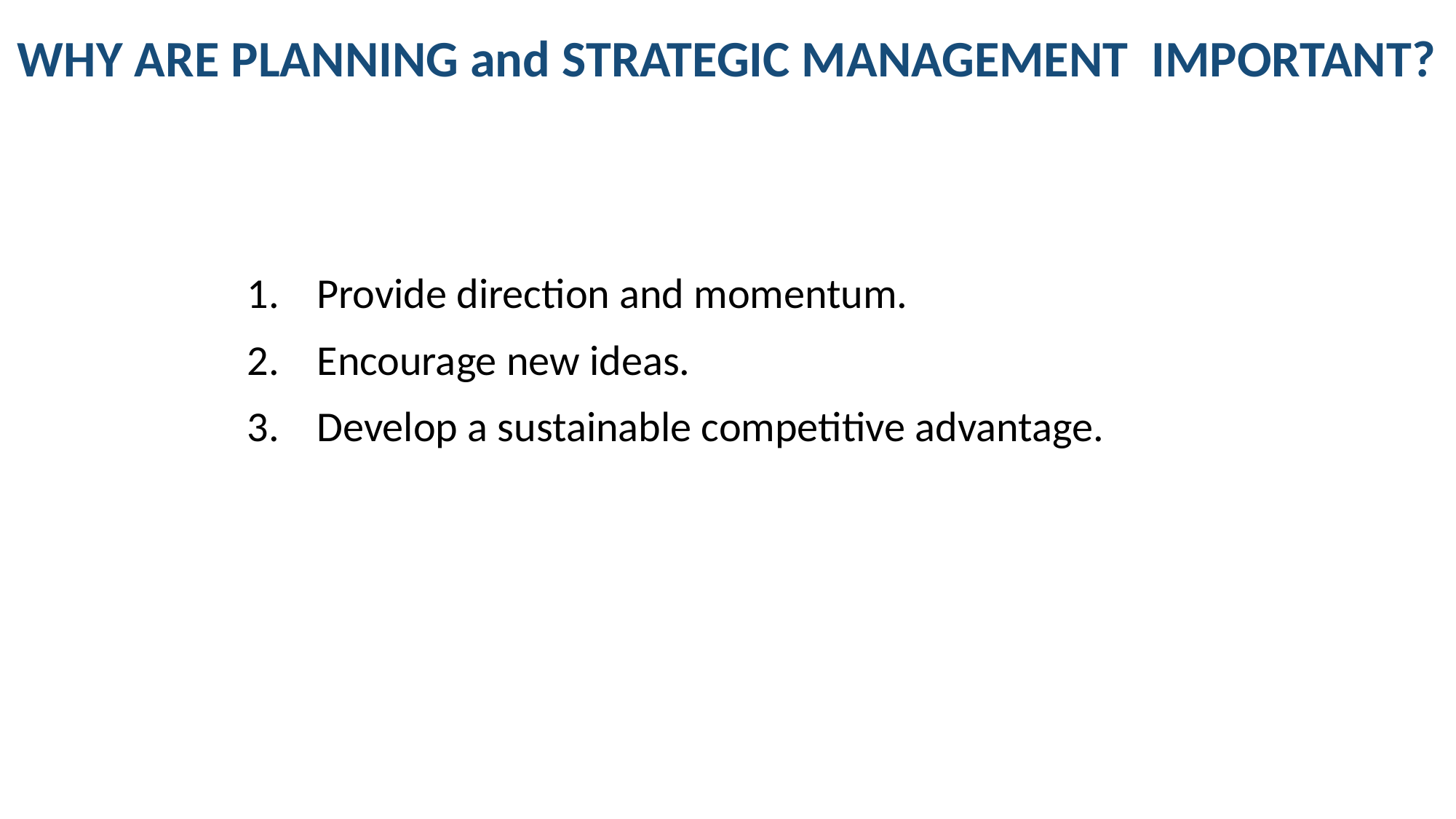

# WHY ARE PLANNING and STRATEGIC MANAGEMENT  IMPORTANT?
Provide direction and momentum.
Encourage new ideas.
Develop a sustainable competitive advantage.